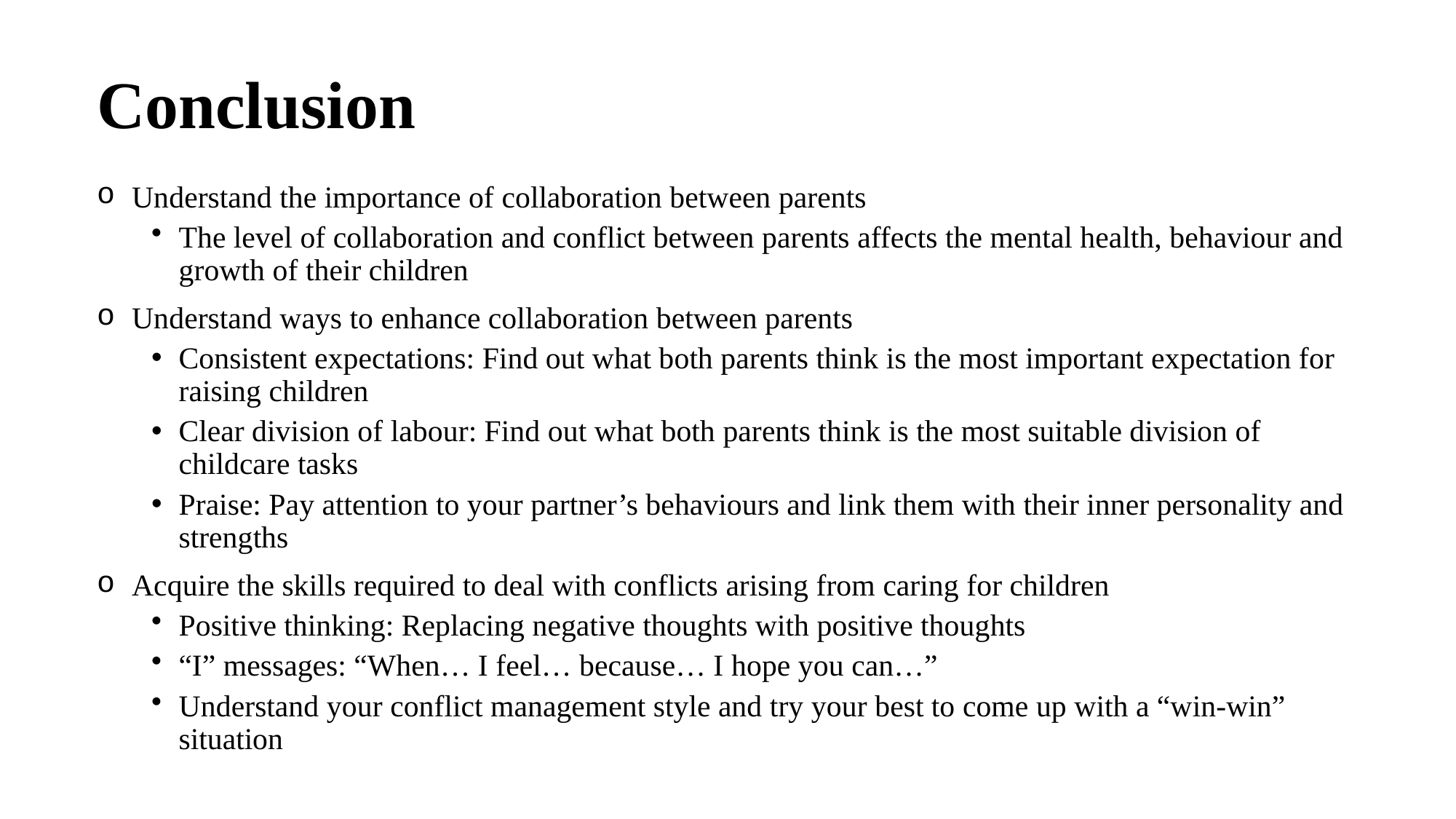

# Conclusion
 Understand the importance of collaboration between parents
The level of collaboration and conflict between parents affects the mental health, behaviour and growth of their children
 Understand ways to enhance collaboration between parents
Consistent expectations: Find out what both parents think is the most important expectation for raising children
Clear division of labour: Find out what both parents think is the most suitable division of childcare tasks
Praise: Pay attention to your partner’s behaviours and link them with their inner personality and strengths
 Acquire the skills required to deal with conflicts arising from caring for children
Positive thinking: Replacing negative thoughts with positive thoughts
“I” messages: “When… I feel… because… I hope you can…”
Understand your conflict management style and try your best to come up with a “win-win” situation